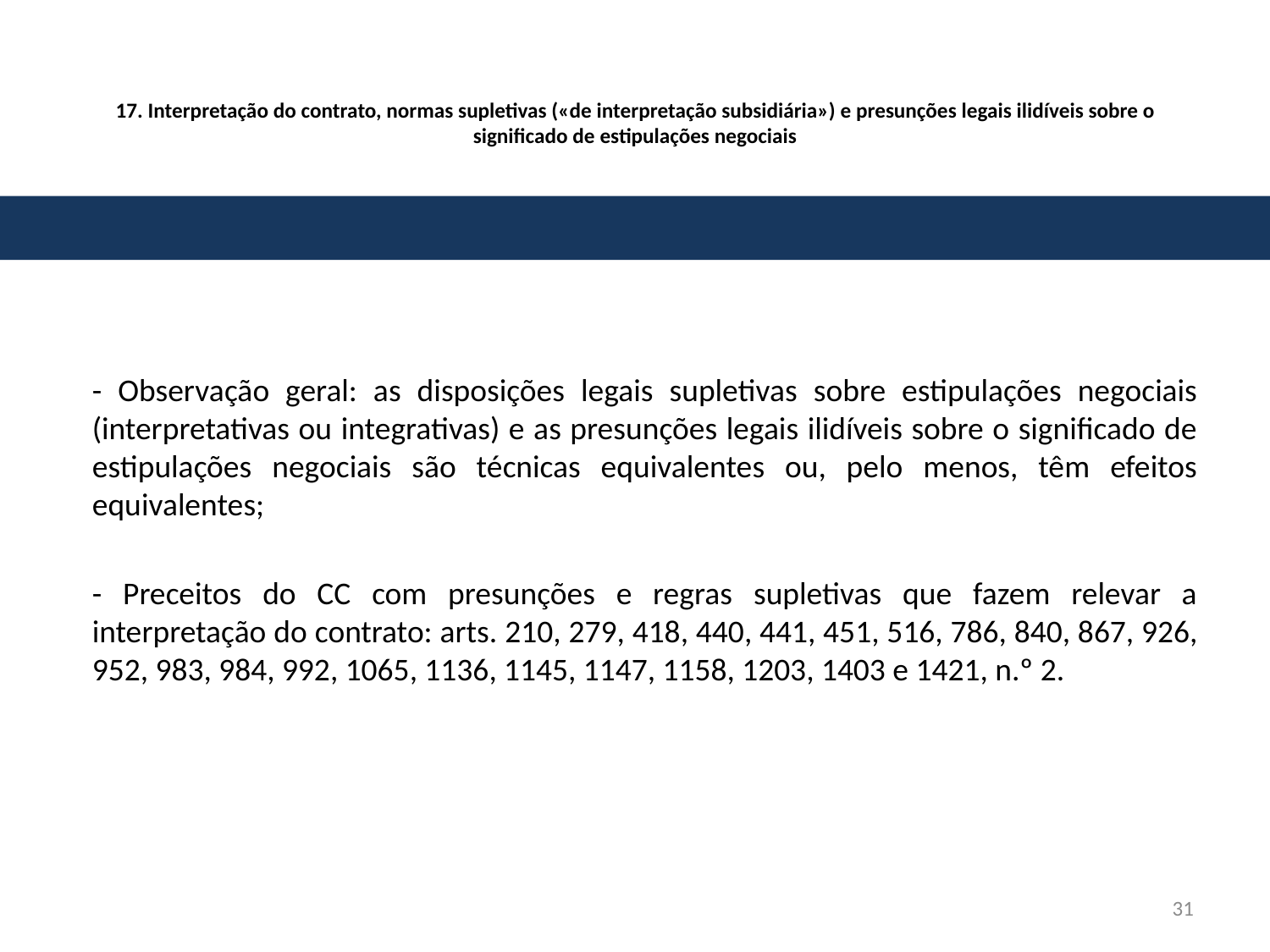

# 17. Interpretação do contrato, normas supletivas («de interpretação subsidiária») e presunções legais ilidíveis sobre o significado de estipulações negociais

- Observação geral: as disposições legais supletivas sobre estipulações negociais (interpretativas ou integrativas) e as presunções legais ilidíveis sobre o significado de estipulações negociais são técnicas equivalentes ou, pelo menos, têm efeitos equivalentes;

- Preceitos do CC com presunções e regras supletivas que fazem relevar a interpretação do contrato: arts. 210, 279, 418, 440, 441, 451, 516, 786, 840, 867, 926, 952, 983, 984, 992, 1065, 1136, 1145, 1147, 1158, 1203, 1403 e 1421, n.º 2.

31